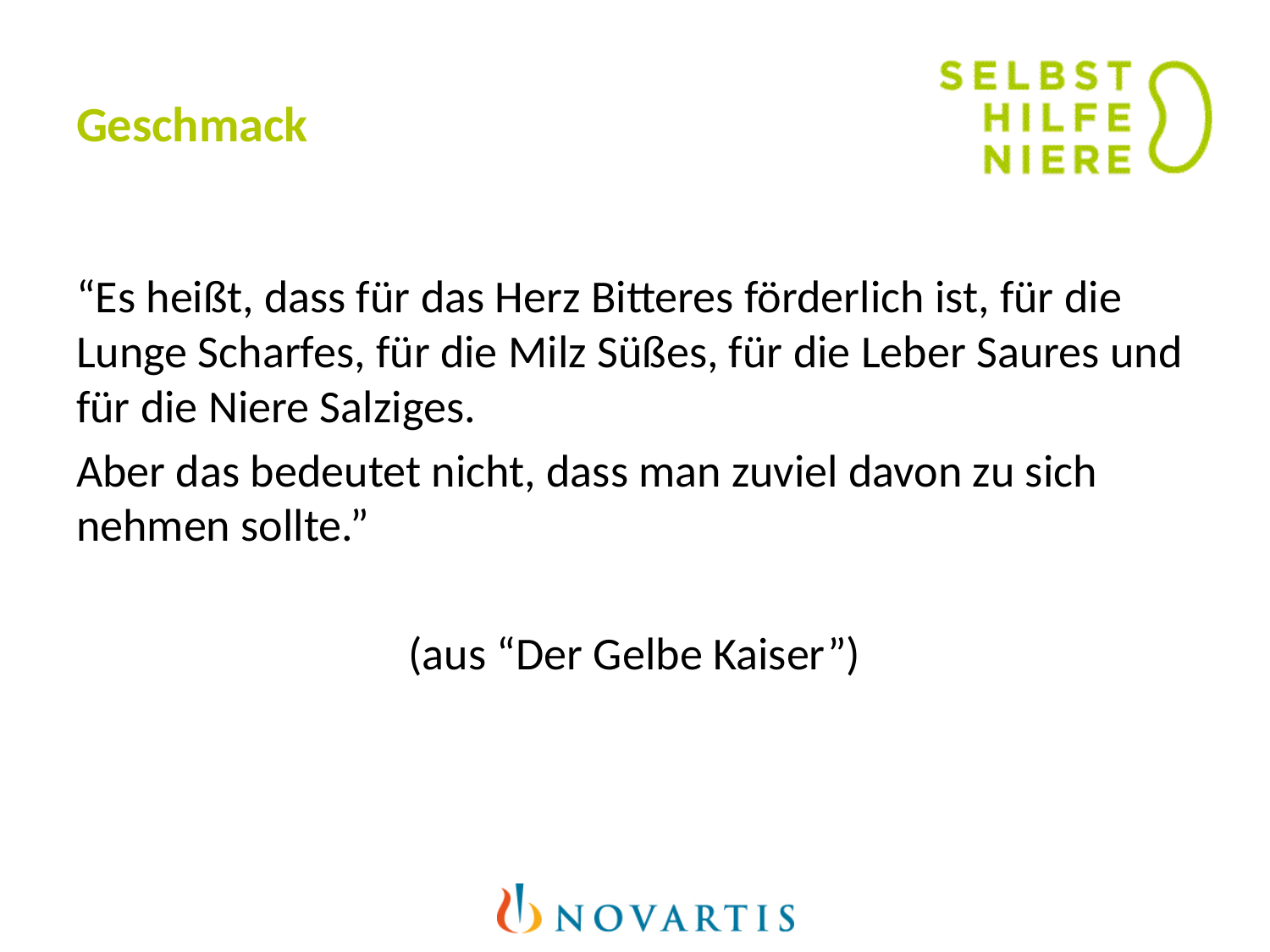

# Geschmack
“Es heißt, dass für das Herz Bitteres förderlich ist, für die Lunge Scharfes, für die Milz Süßes, für die Leber Saures und für die Niere Salziges.
Aber das bedeutet nicht, dass man zuviel davon zu sich nehmen sollte.”

(aus “Der Gelbe Kaiser”)